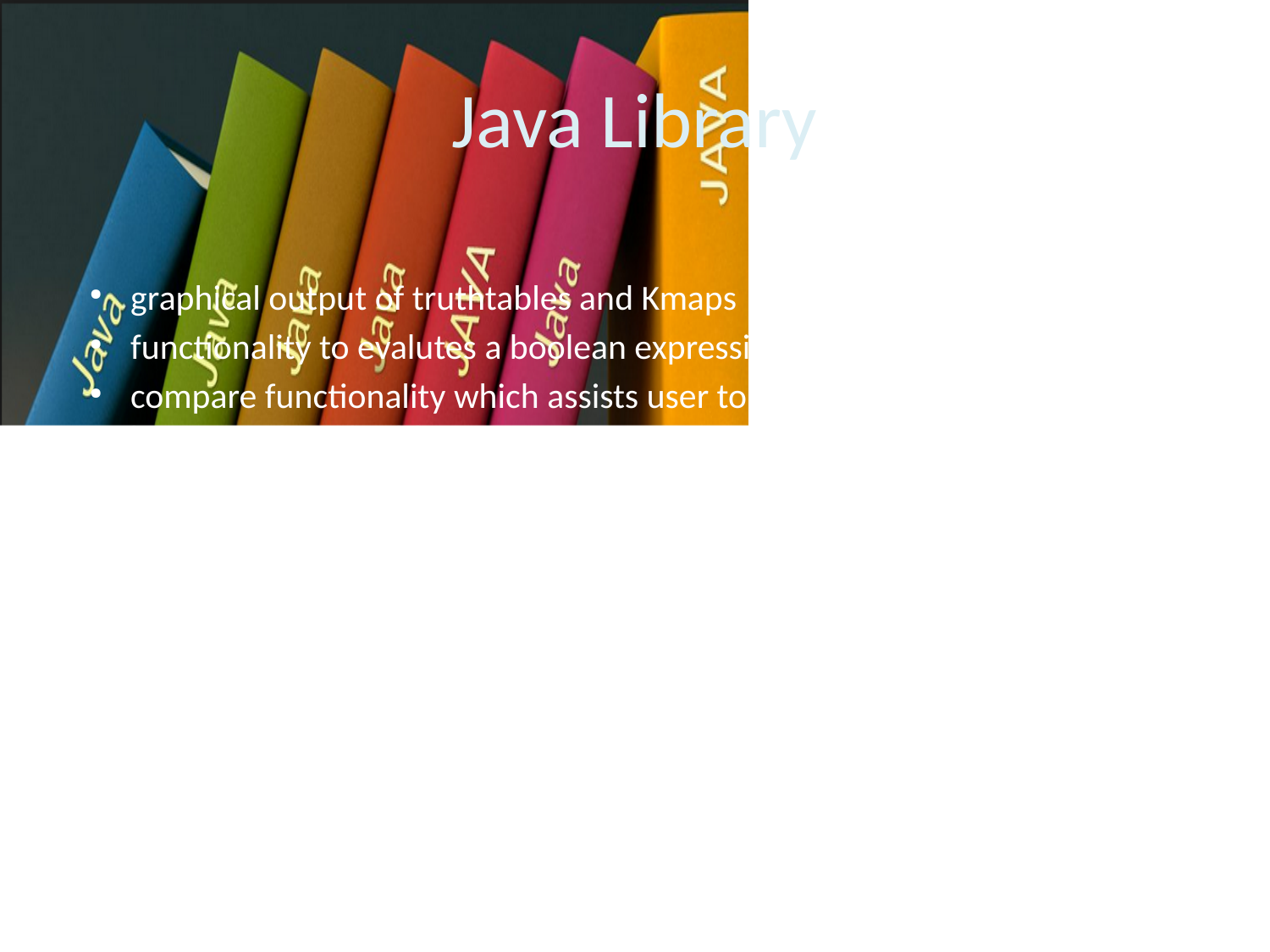

# Java Library

graphical output of truthtables and Kmaps
functionality to evalutes a boolean expression
compare functionality which assists user to confirm his understanding of kmaps and truthtable
functionality to make truthtable and kmap lookalike readymade data structures